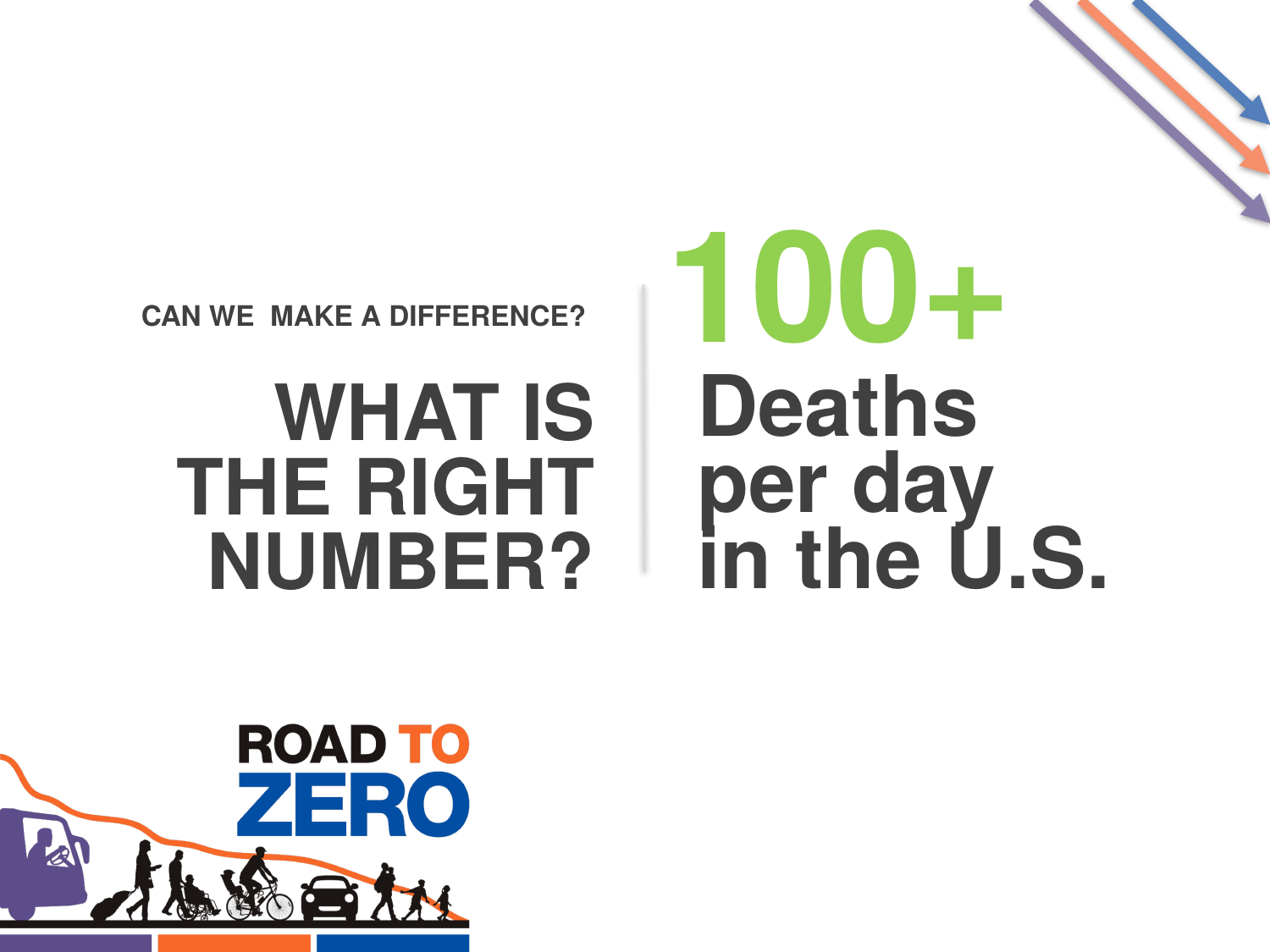

100+
Deaths
per day
in the U.S.

CAN WE  MAKE A DIFFERENCE?

 WHAT IS THE RIGHT NUMBER?